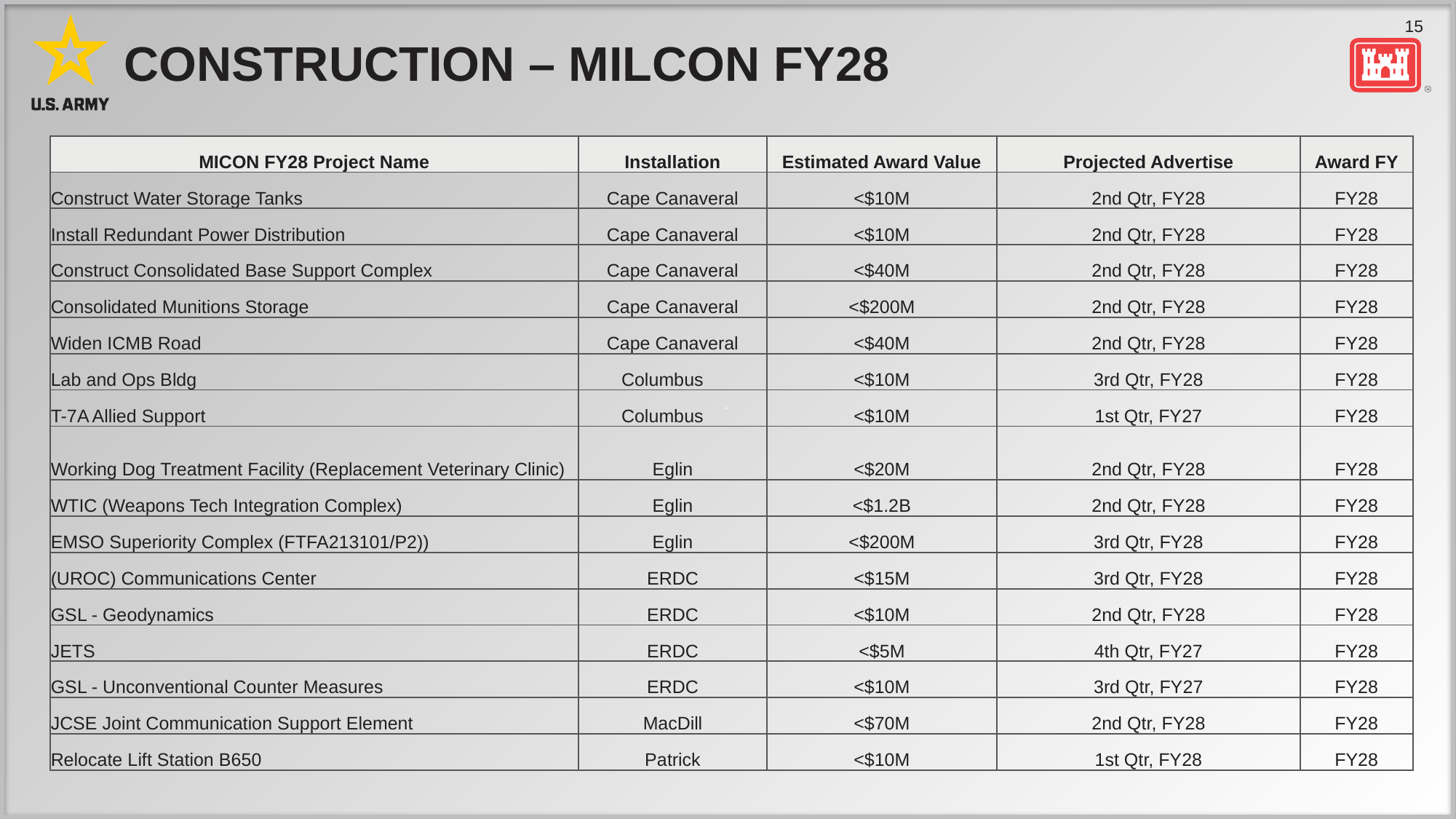

#
CONSTRUCTION – MILCON FY28

| MICON FY28 Project Name | Installation | Estimated Award Value | Projected Advertise | Award FY |
| --- | --- | --- | --- | --- |
| Construct Water Storage Tanks | Cape Canaveral | <$10M | 2nd Qtr, FY28 | FY28 |
| Install Redundant Power Distribution | Cape Canaveral | <$10M | 2nd Qtr, FY28 | FY28 |
| Construct Consolidated Base Support Complex | Cape Canaveral | <$40M | 2nd Qtr, FY28 | FY28 |
| Consolidated Munitions Storage | Cape Canaveral | <$200M | 2nd Qtr, FY28 | FY28 |
| Widen ICMB Road | Cape Canaveral | <$40M | 2nd Qtr, FY28 | FY28 |
| Lab and Ops Bldg | Columbus | <$10M | 3rd Qtr, FY28 | FY28 |
| T-7A Allied Support | Columbus | <$10M | 1st Qtr, FY27 | FY28 |
| Working Dog Treatment Facility (Replacement Veterinary Clinic) | Eglin | <$20M | 2nd Qtr, FY28 | FY28 |
| WTIC (Weapons Tech Integration Complex) | Eglin | <$1.2B | 2nd Qtr, FY28 | FY28 |
| EMSO Superiority Complex (FTFA213101/P2)) | Eglin | <$200M | 3rd Qtr, FY28 | FY28 |
| (UROC) Communications Center | ERDC | <$15M | 3rd Qtr, FY28 | FY28 |
| GSL - Geodynamics | ERDC | <$10M | 2nd Qtr, FY28 | FY28 |
| JETS | ERDC | <$5M | 4th Qtr, FY27 | FY28 |
| GSL - Unconventional Counter Measures | ERDC | <$10M | 3rd Qtr, FY27 | FY28 |
| JCSE Joint Communication Support Element | MacDill | <$70M | 2nd Qtr, FY28 | FY28 |
| Relocate Lift Station B650 | Patrick | <$10M | 1st Qtr, FY28 | FY28 |